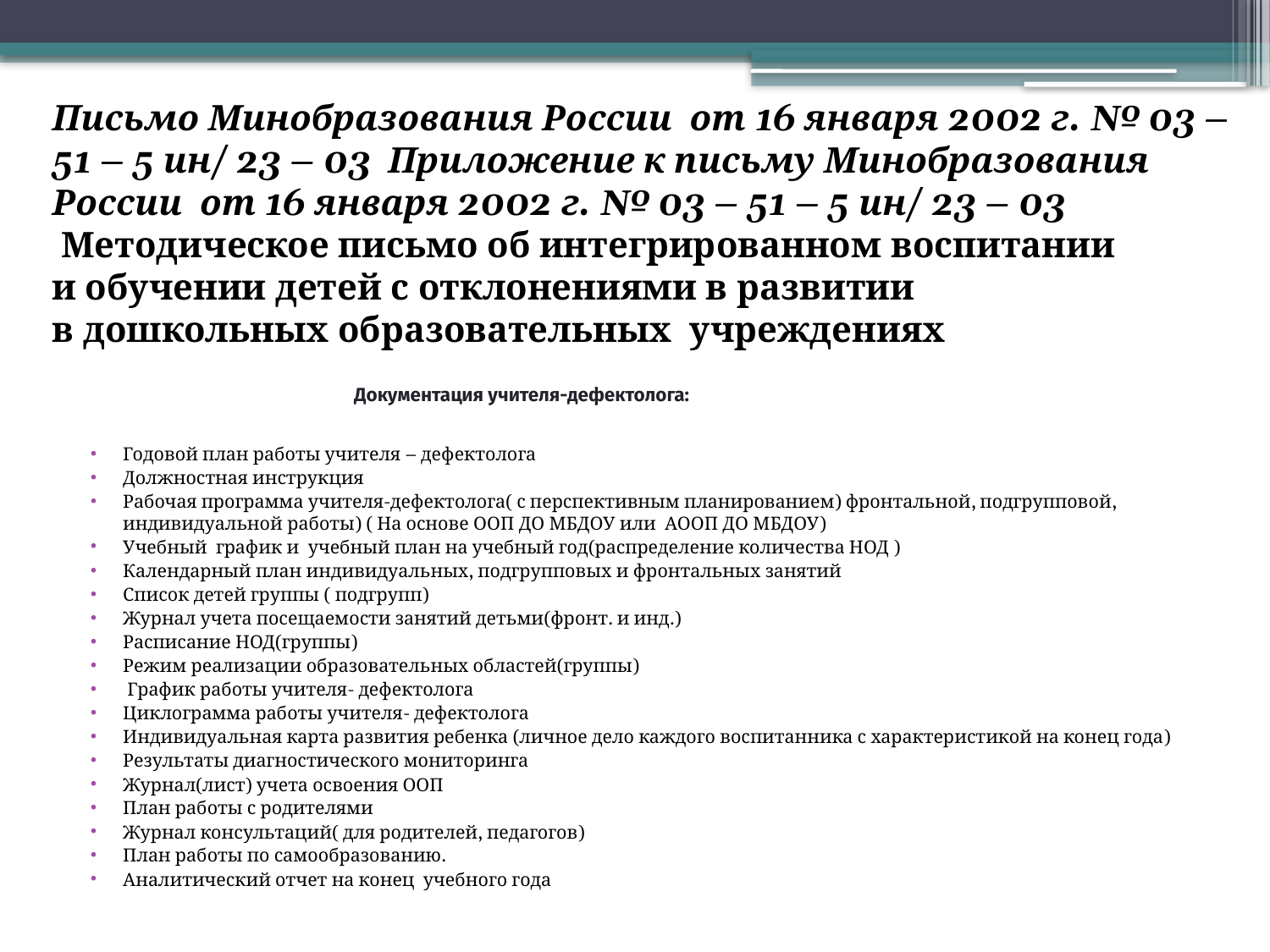

Письмо Минобразования России  от 16 января 2002 г. № 03 – 51 – 5 ин/ 23 – 03  Приложение к письму Минобразования России  от 16 января 2002 г. № 03 – 51 – 5 ин/ 23 – 03
 Методическое письмо об интегрированном воспитании
и обучении детей с отклонениями в развитии
в дошкольных образовательных  учреждениях
# Документация учителя-дефектолога:
Годовой план работы учителя – дефектолога
Должностная инструкция
Рабочая программа учителя-дефектолога( с перспективным планированием) фронтальной, подгрупповой, индивидуальной работы) ( На основе ООП ДО МБДОУ или  АООП ДО МБДОУ)
Учебный  график и  учебный план на учебный год(распределение количества НОД )
Календарный план индивидуальных, подгрупповых и фронтальных занятий
Список детей группы ( подгрупп)
Журнал учета посещаемости занятий детьми(фронт. и инд.)
Расписание НОД(группы)
Режим реализации образовательных областей(группы)
 График работы учителя- дефектолога
Циклограмма работы учителя- дефектолога
Индивидуальная карта развития ребенка (личное дело каждого воспитанника с характеристикой на конец года)
Результаты диагностического мониторинга
Журнал(лист) учета освоения ООП
План работы с родителями
Журнал консультаций( для родителей, педагогов)
План работы по самообразованию.
Аналитический отчет на конец  учебного года